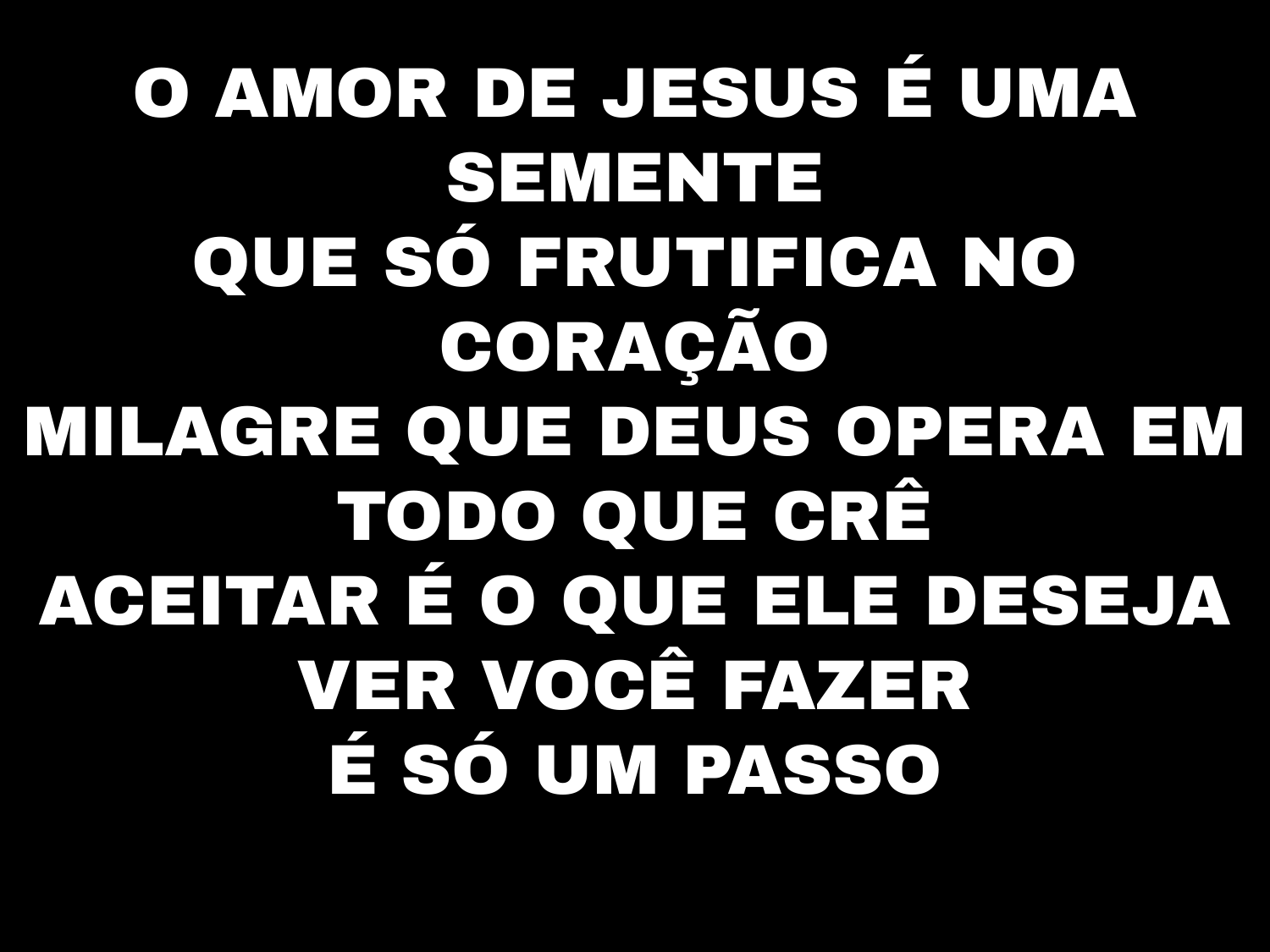

# O AMOR DE JESUS É UMA SEMENTE QUE SÓ FRUTIFICA NO CORAÇÃO MILAGRE QUE DEUS OPERA EM TODO QUE CRÊ ACEITAR É O QUE ELE DESEJA VER VOCÊ FAZER É SÓ UM PASSO